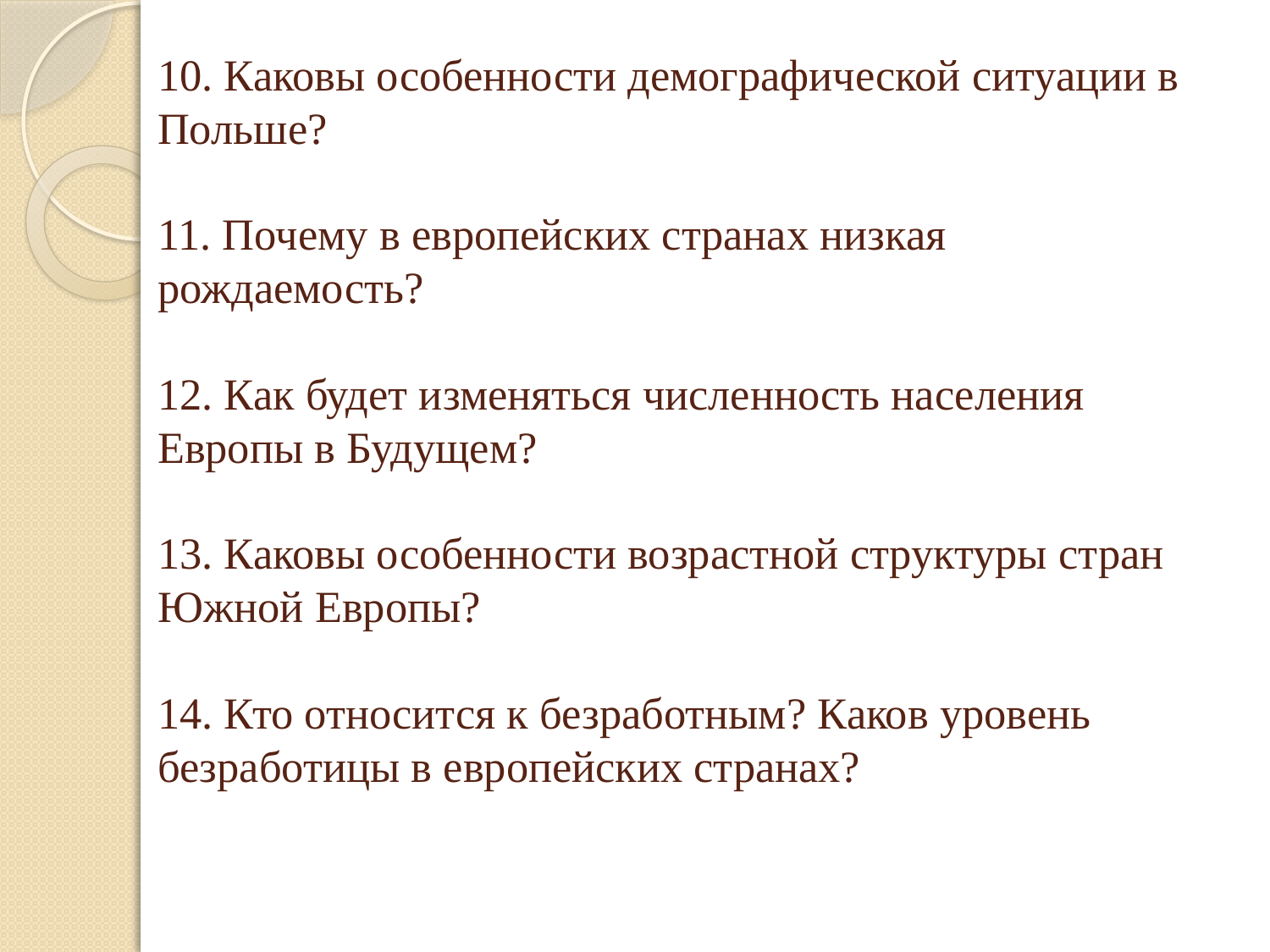

# 10. Каковы особенности демографической ситуации в Польше? 11. Почему в европейских странах низкая рождаемость? 12. Как будет изменяться численность населения Европы в Будущем? 13. Каковы особенности возрастной структуры стран   Южной Европы? 14. Кто относится к безработным? Каков уровень безработицы в европейских странах?